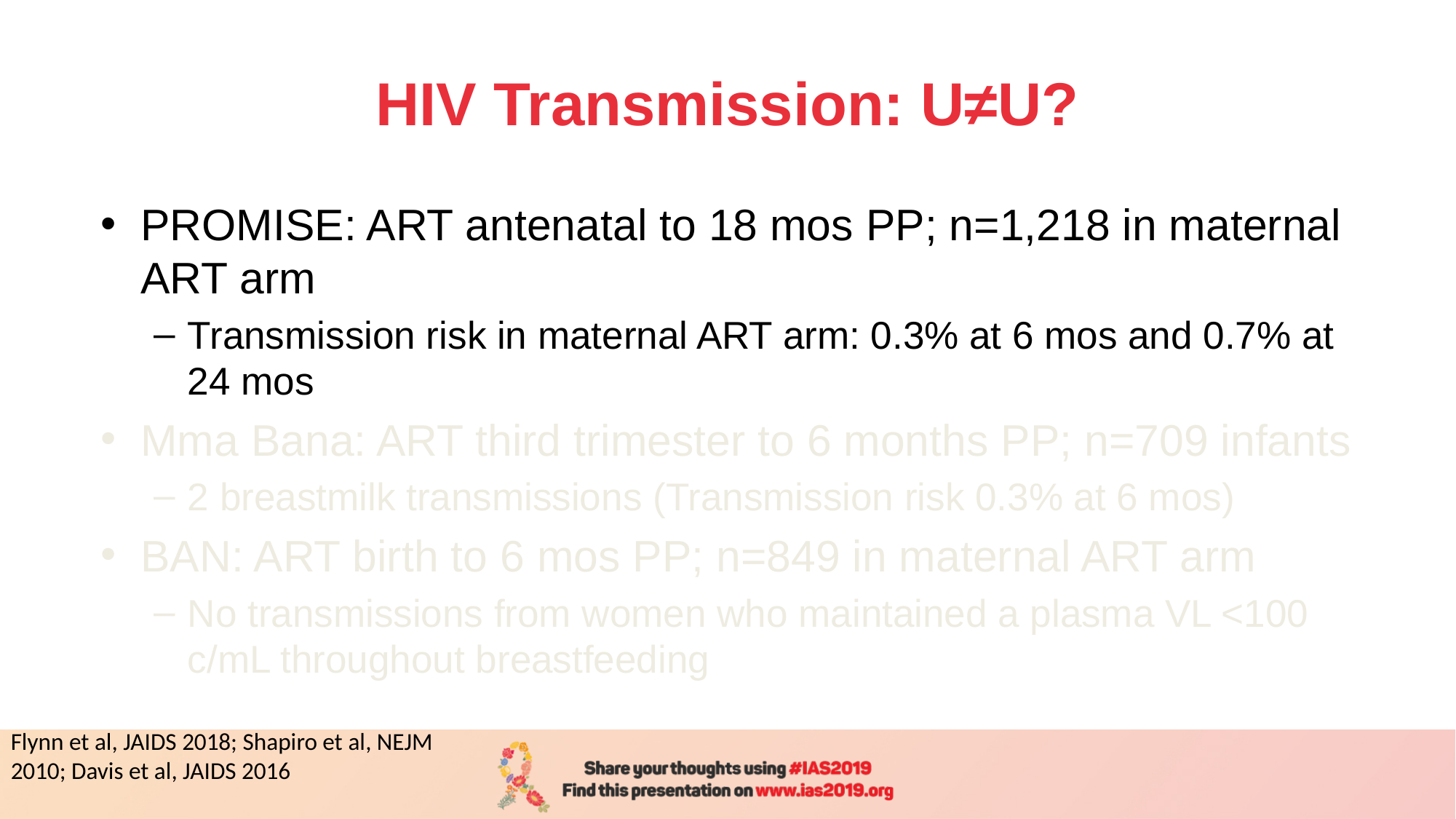

# HIV Transmission: U≠U?
PROMISE: ART antenatal to 18 mos PP; n=1,218 in maternal ART arm
Transmission risk in maternal ART arm: 0.3% at 6 mos and 0.7% at 24 mos
Mma Bana: ART third trimester to 6 months PP; n=709 infants
2 breastmilk transmissions (Transmission risk 0.3% at 6 mos)
BAN: ART birth to 6 mos PP; n=849 in maternal ART arm
No transmissions from women who maintained a plasma VL <100 c/mL throughout breastfeeding
Flynn et al, JAIDS 2018; Shapiro et al, NEJM 2010; Davis et al, JAIDS 2016